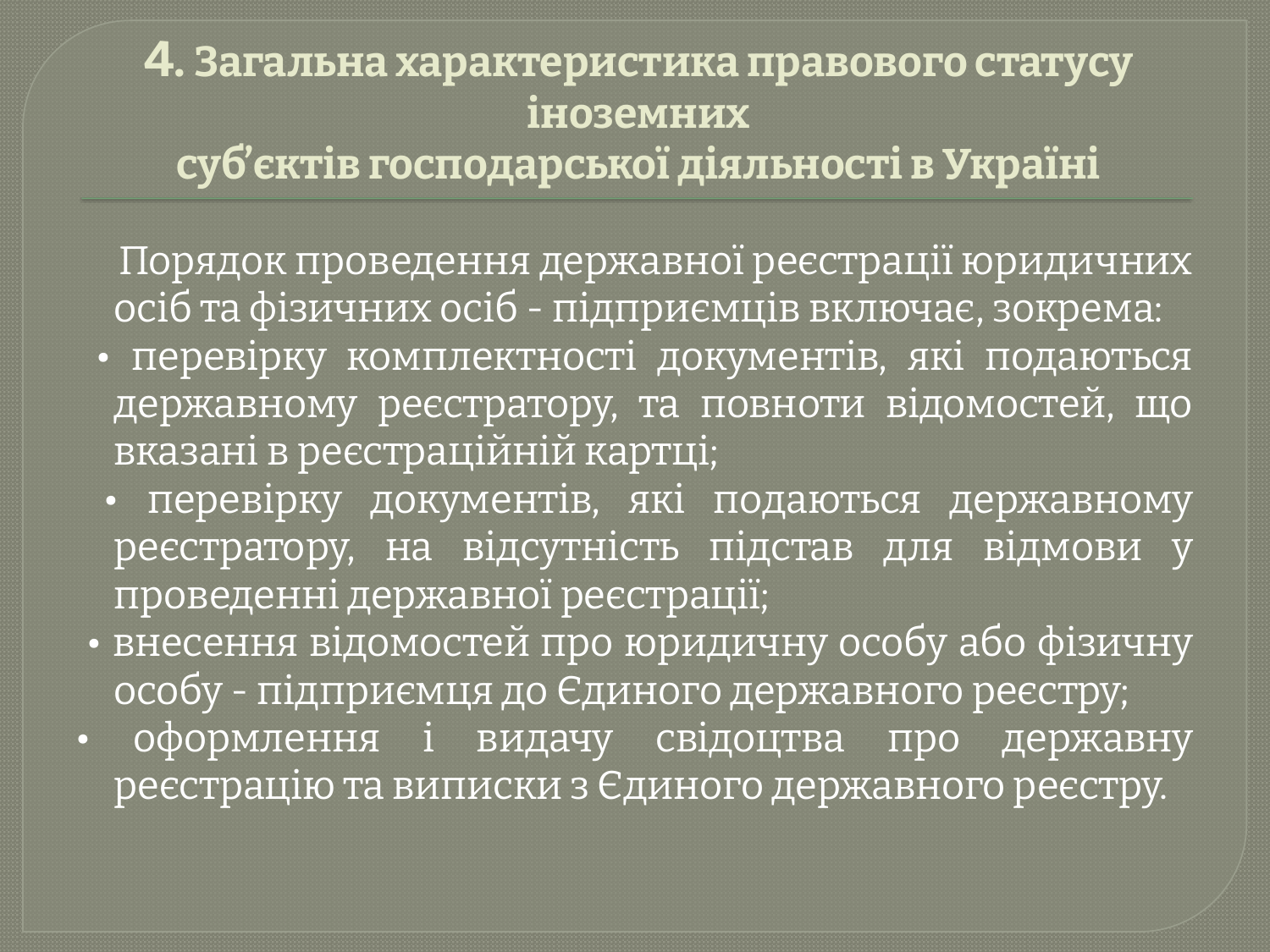

# 4. Загальна характеристика правового статусу іноземних суб’єктів господарської діяльності в Україні
     Порядок проведення державної реєстрації юридичних осіб та фізичних осіб - підприємців включає, зокрема:
 • перевірку комплектності документів, які подаються державному реєстратору, та повноти відомостей, що вказані в реєстраційній картці;
 • перевірку документів, які подаються державному реєстратору, на відсутність підстав для відмови у проведенні державної реєстрації;
 • внесення відомостей про юридичну особу або фізичну особу - підприємця до Єдиного державного реєстру;
• оформлення і видачу свідоцтва про державну реєстрацію та виписки з Єдиного державного реєстру.